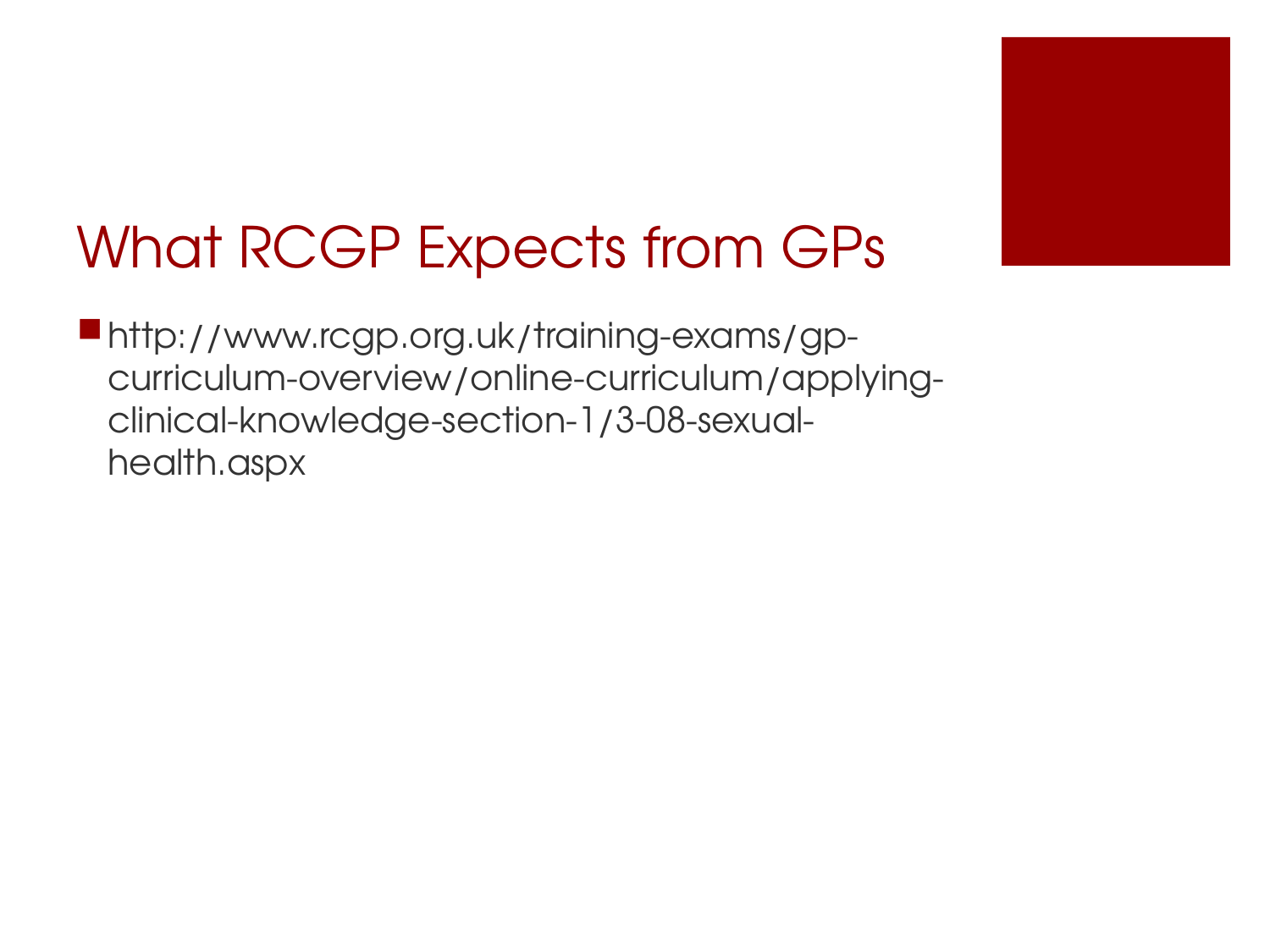

# What RCGP Expects from GPs
http://www.rcgp.org.uk/training-exams/gp-curriculum-overview/online-curriculum/applying-clinical-knowledge-section-1/3-08-sexual-health.aspx